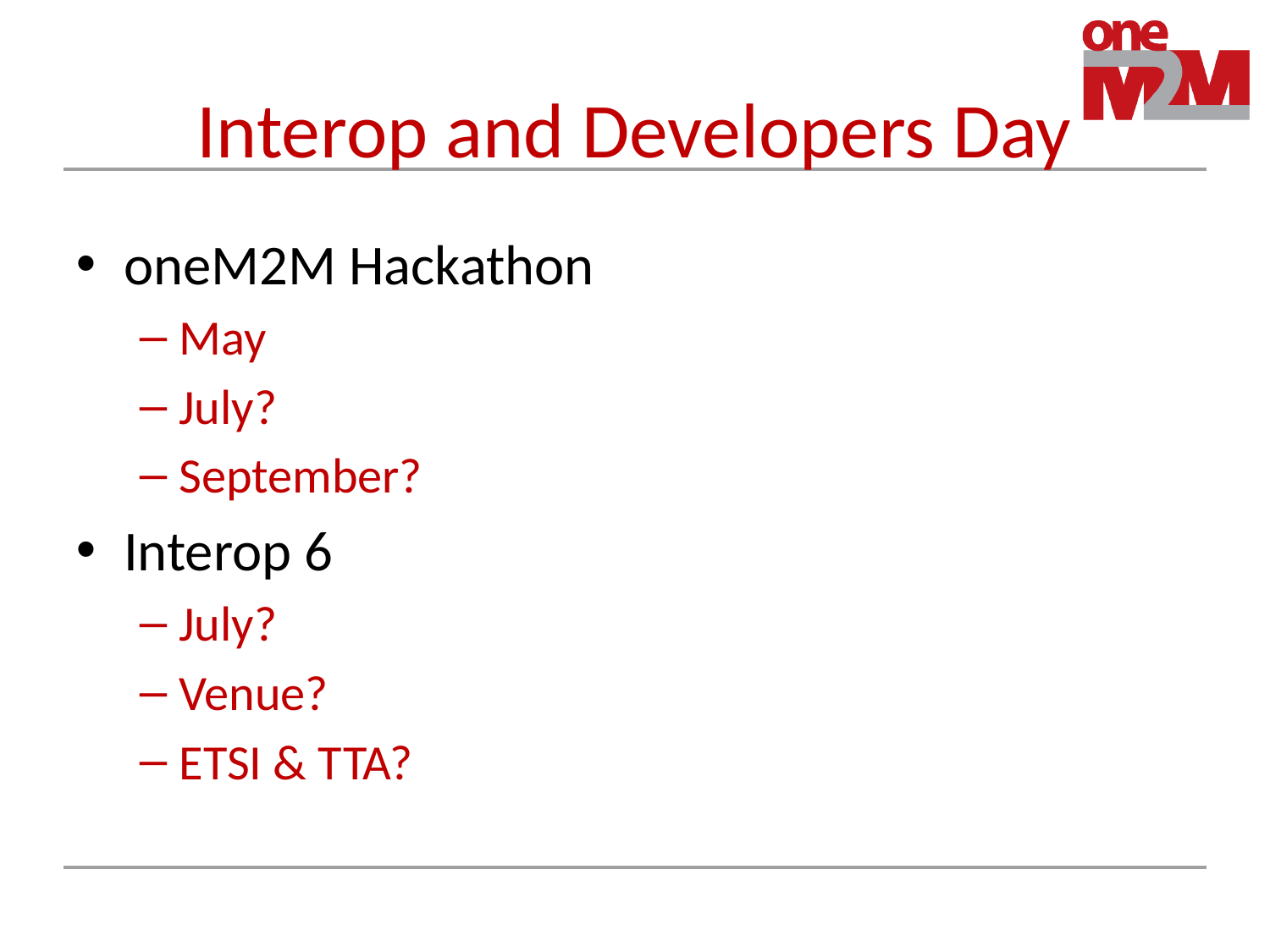

# Interop and Developers Day
oneM2M Hackathon
May
July?
September?
Interop 6
July?
Venue?
ETSI & TTA?